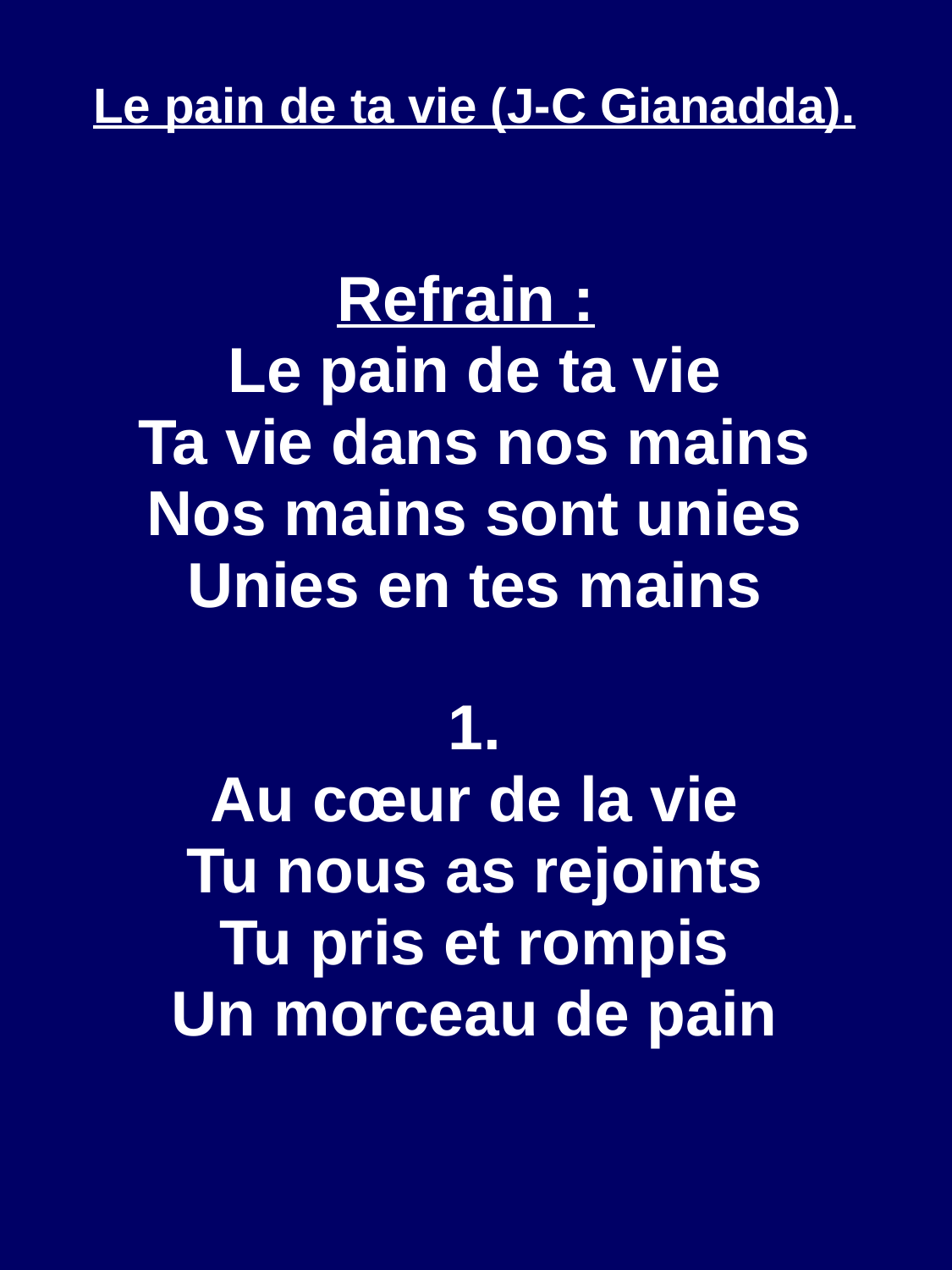

Le pain de ta vie (J-C Gianadda).

Refrain :
Le pain de ta vie
Ta vie dans nos mains
Nos mains sont unies
Unies en tes mains

1.
Au cœur de la vie
Tu nous as rejoints
Tu pris et rompis
Un morceau de pain